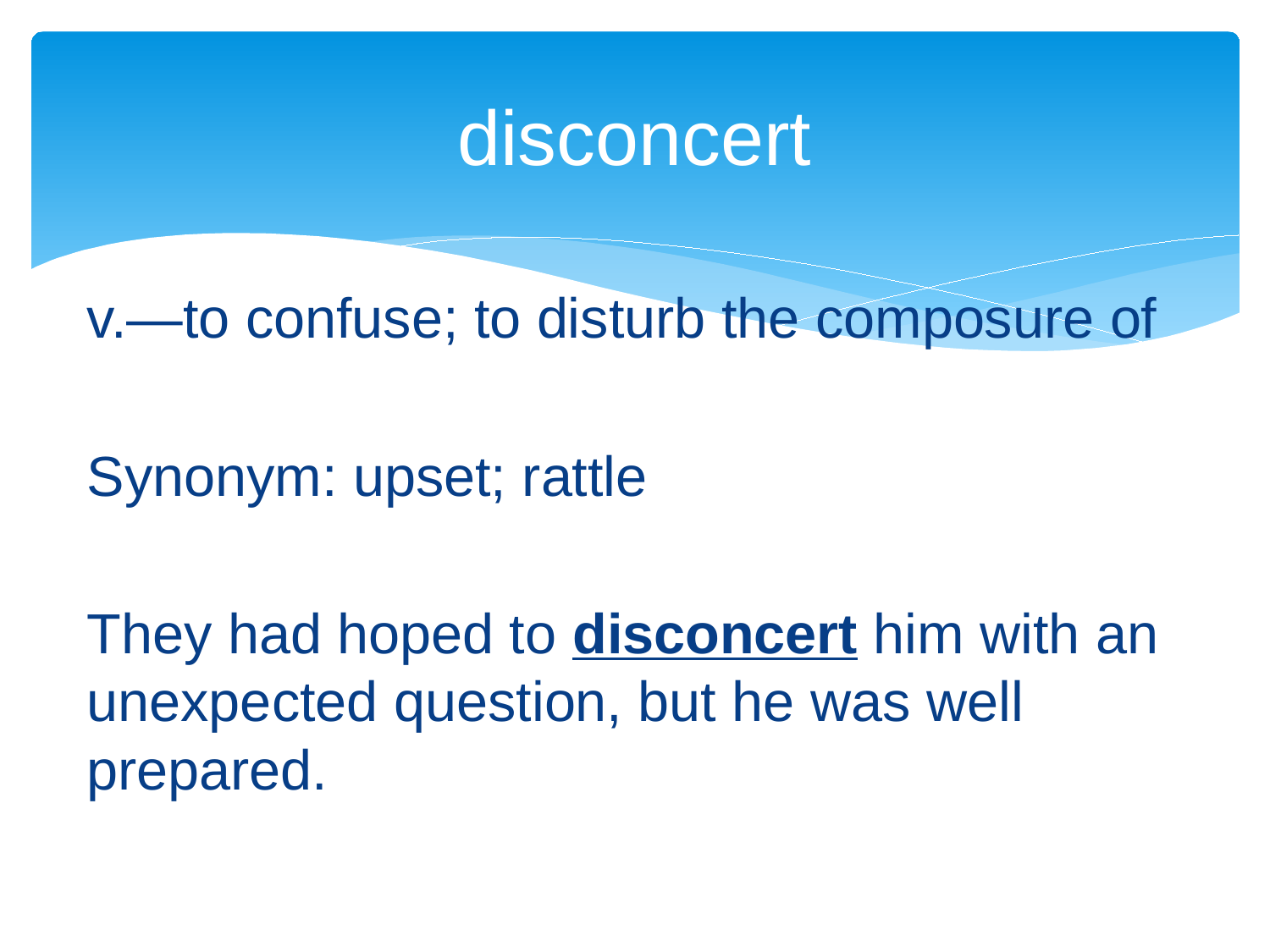

# disconcert
v.—to confuse; to disturb the composure of

Synonym: upset; rattle

They had hoped to disconcert him with an unexpected question, but he was well prepared.